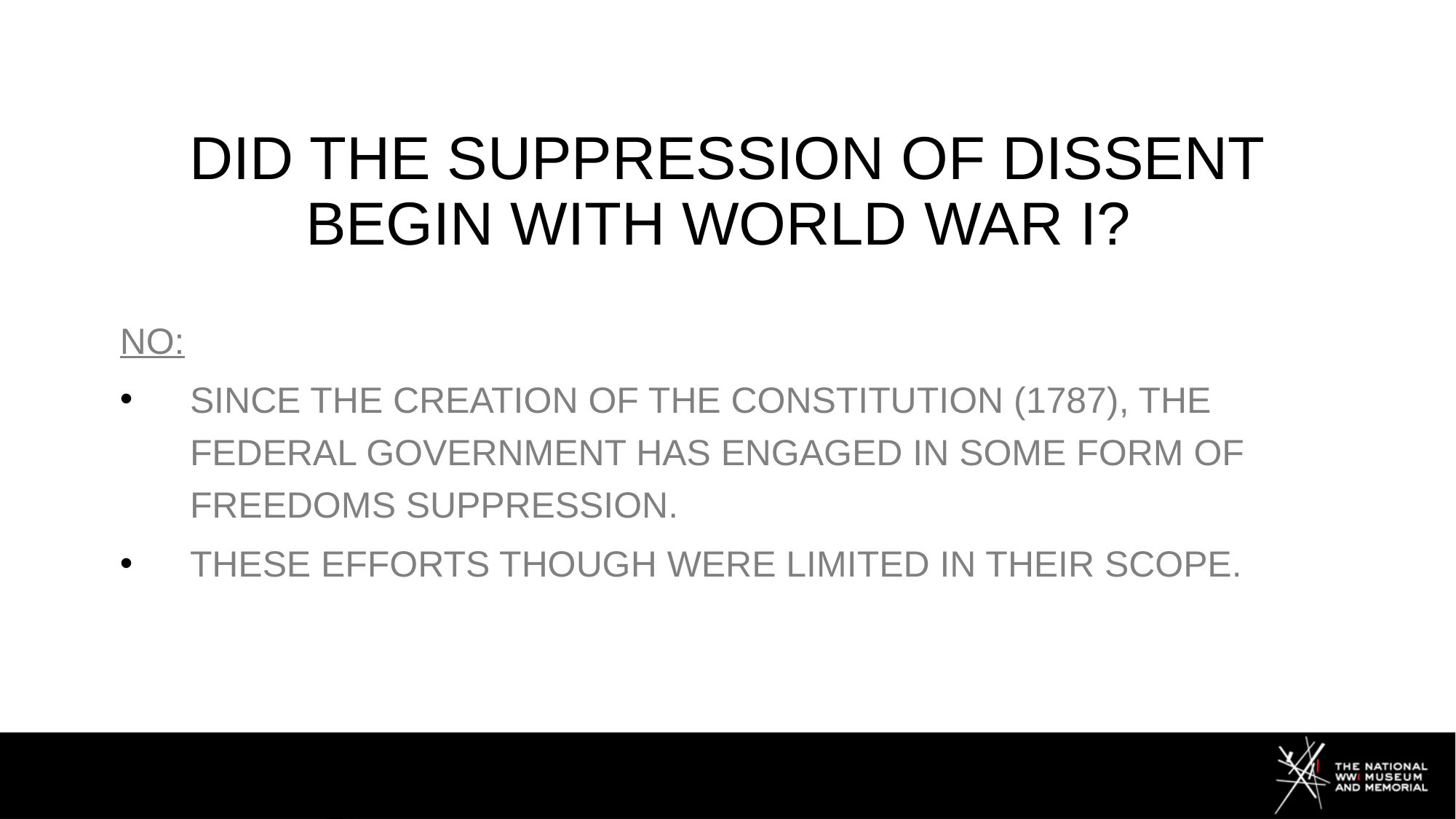

# did the suppression of dissent begin with World War I?
No:
Since the creation of the constitution (1787), the federal government has engaged in some form of freedoms suppression.
These efforts though were limited in their scope.